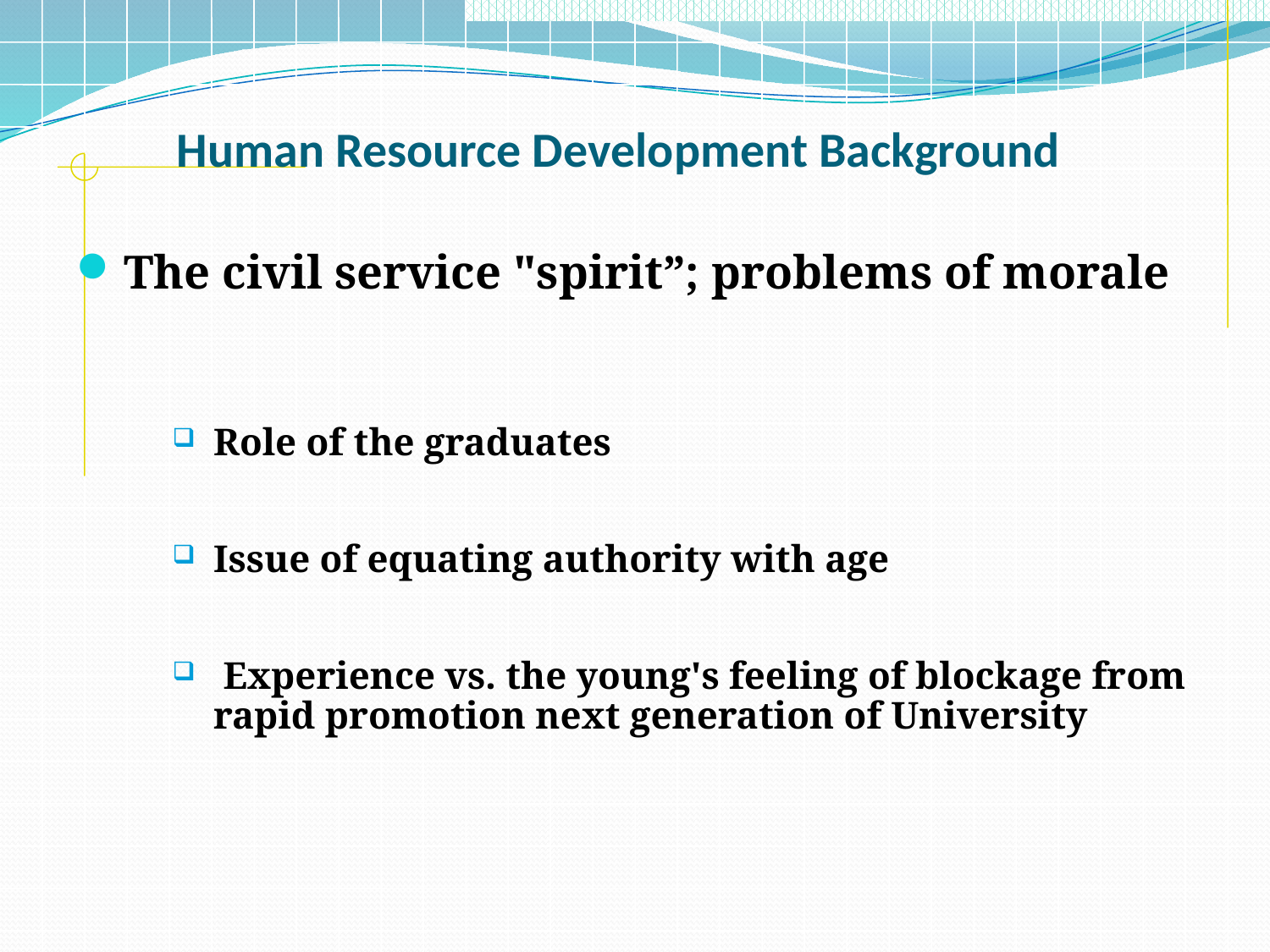

Human Resource Development Background
The civil service "spirit”; problems of morale

Role of the graduates

Issue of equating authority with age

 Experience vs. the young's feeling of blockage from rapid promotion next generation of University